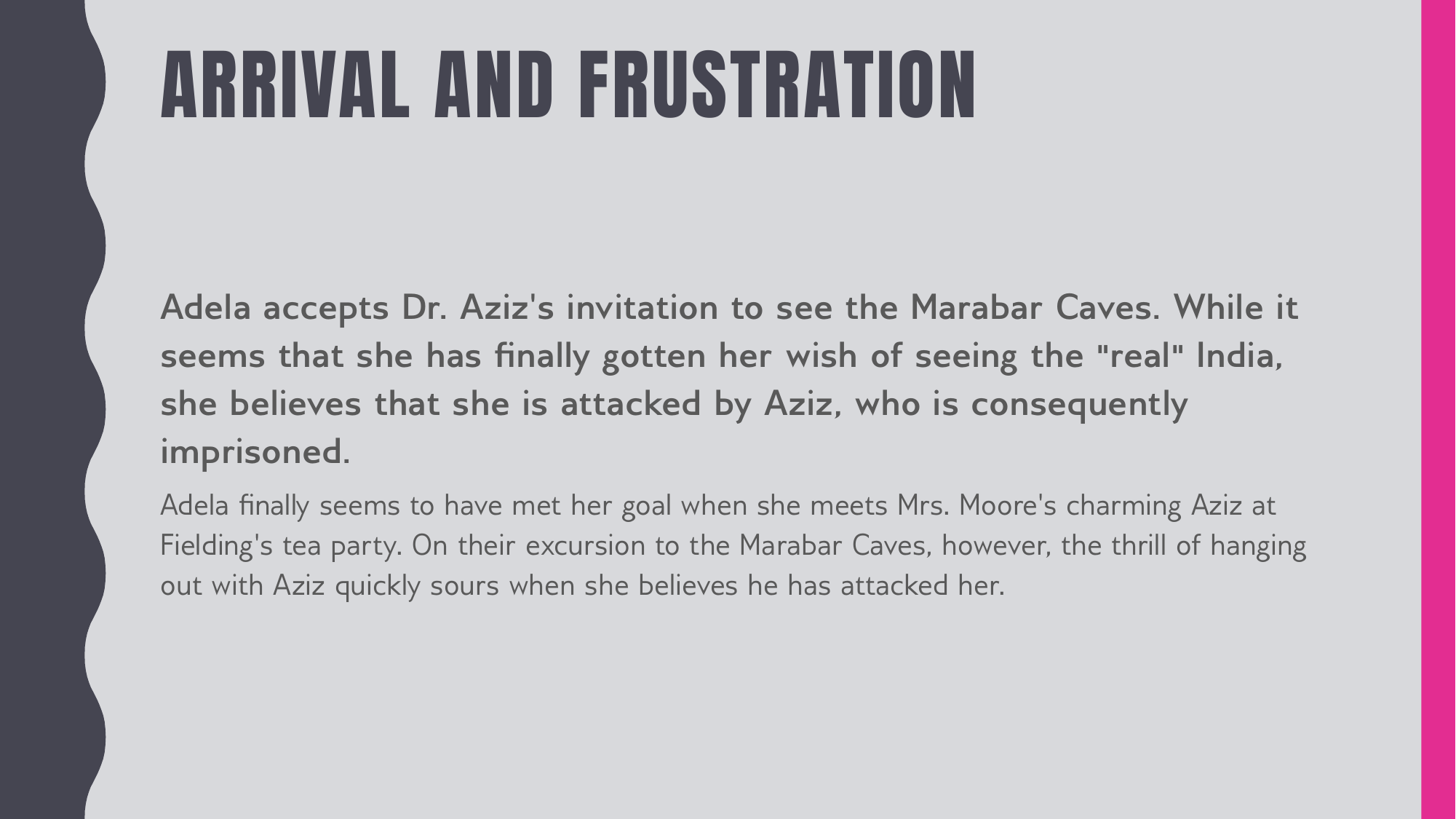

# Arrival and Frustration
Adela accepts Dr. Aziz's invitation to see the Marabar Caves. While it seems that she has finally gotten her wish of seeing the "real" India, she believes that she is attacked by Aziz, who is consequently imprisoned.
Adela finally seems to have met her goal when she meets Mrs. Moore's charming Aziz at Fielding's tea party. On their excursion to the Marabar Caves, however, the thrill of hanging out with Aziz quickly sours when she believes he has attacked her.